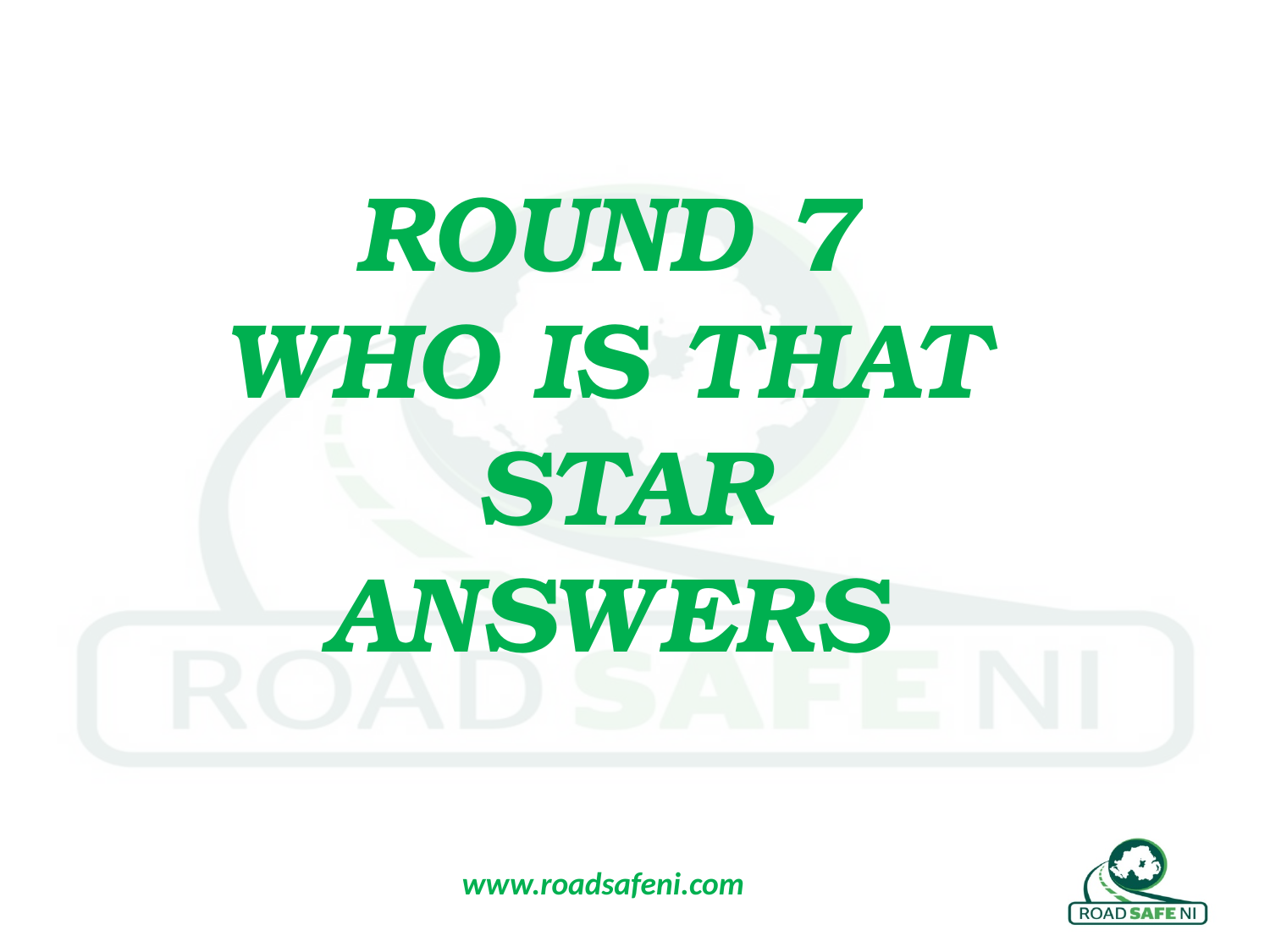

ROUND 7
WHO IS THAT
 STAR
ANSWERS